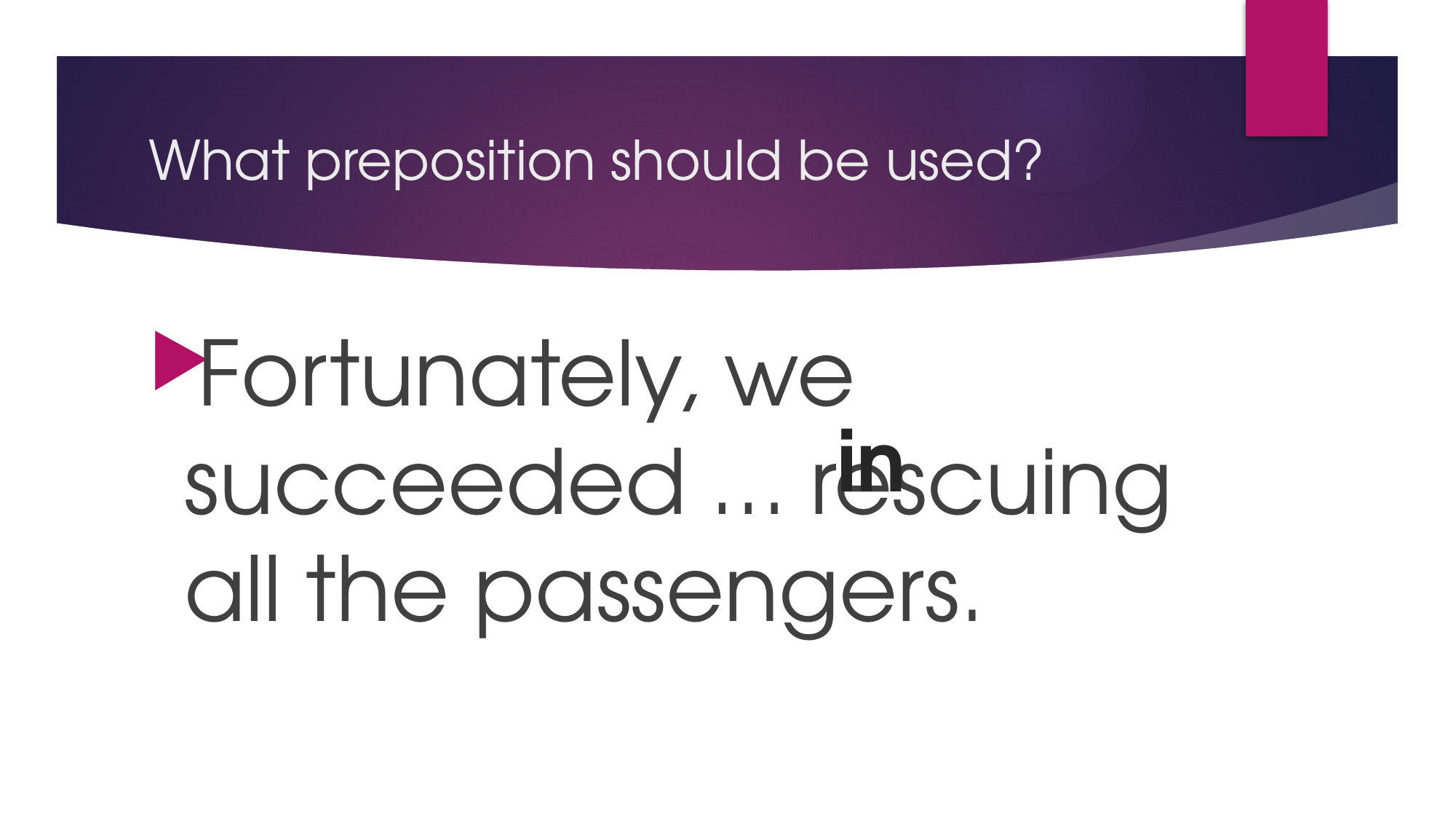

# What preposition should be used?
Fortunately, we succeeded … rescuing all the passengers.
in